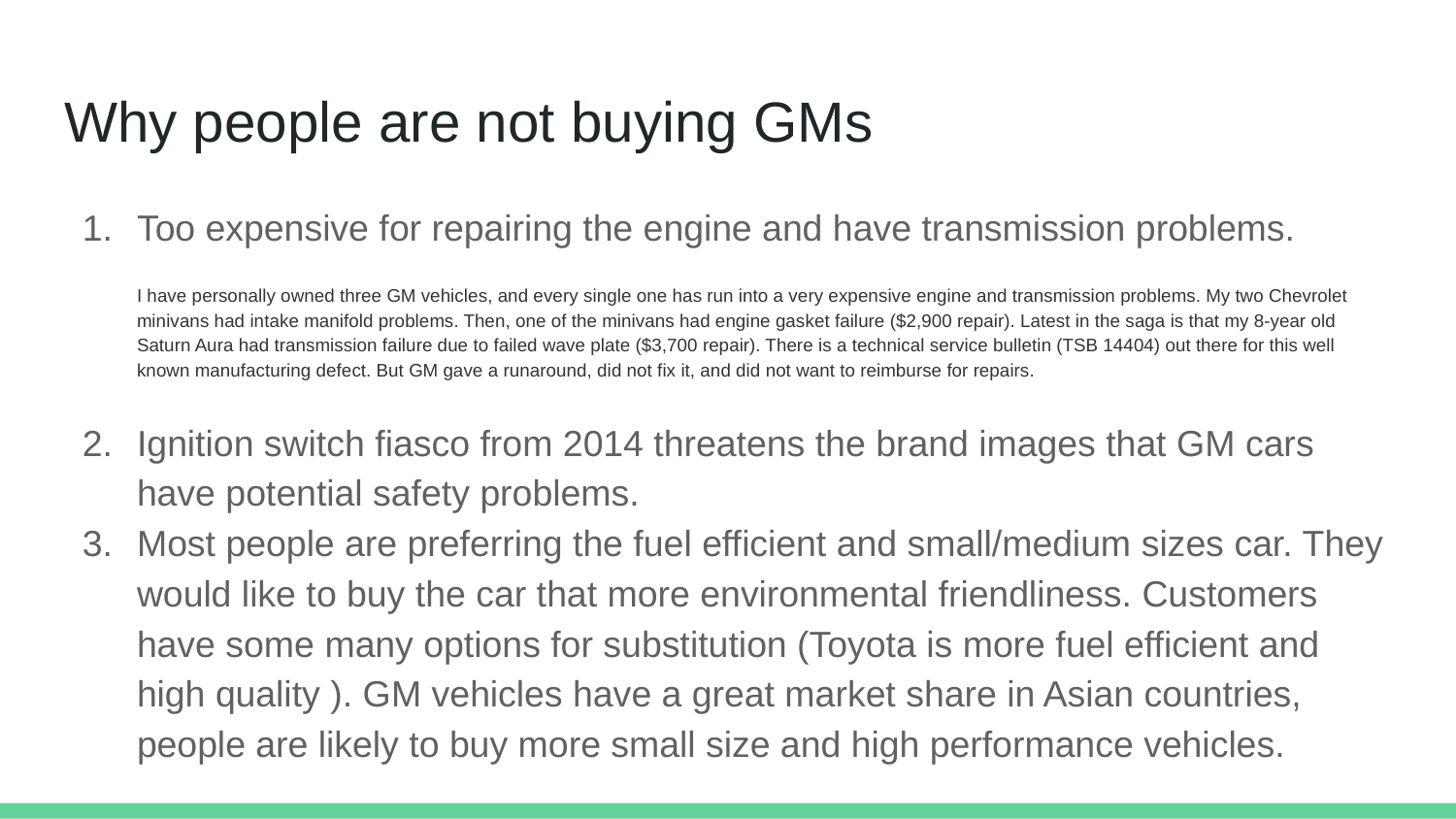

# Why people are not buying GMs
Too expensive for repairing the engine and have transmission problems.
I have personally owned three GM vehicles, and every single one has run into a very expensive engine and transmission problems. My two Chevrolet minivans had intake manifold problems. Then, one of the minivans had engine gasket failure ($2,900 repair). Latest in the saga is that my 8-year old Saturn Aura had transmission failure due to failed wave plate ($3,700 repair). There is a technical service bulletin (TSB 14404) out there for this well known manufacturing defect. But GM gave a runaround, did not fix it, and did not want to reimburse for repairs.
Ignition switch fiasco from 2014 threatens the brand images that GM cars have potential safety problems.
Most people are preferring the fuel efficient and small/medium sizes car. They would like to buy the car that more environmental friendliness. Customers have some many options for substitution (Toyota is more fuel efficient and high quality ). GM vehicles have a great market share in Asian countries, people are likely to buy more small size and high performance vehicles.